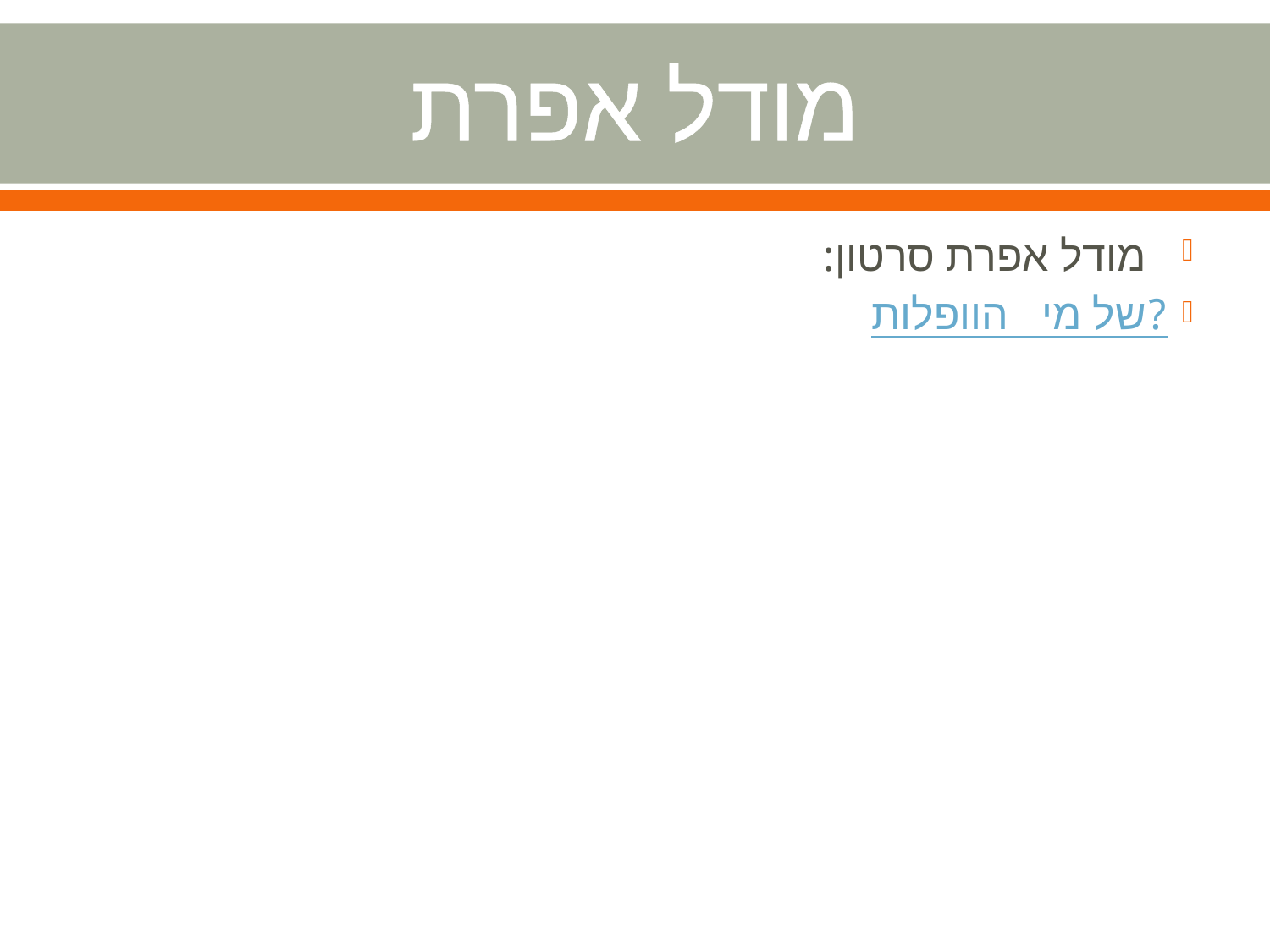

# מודל אפרת
מודל אפרת סרטון:
של מי הוופלות?